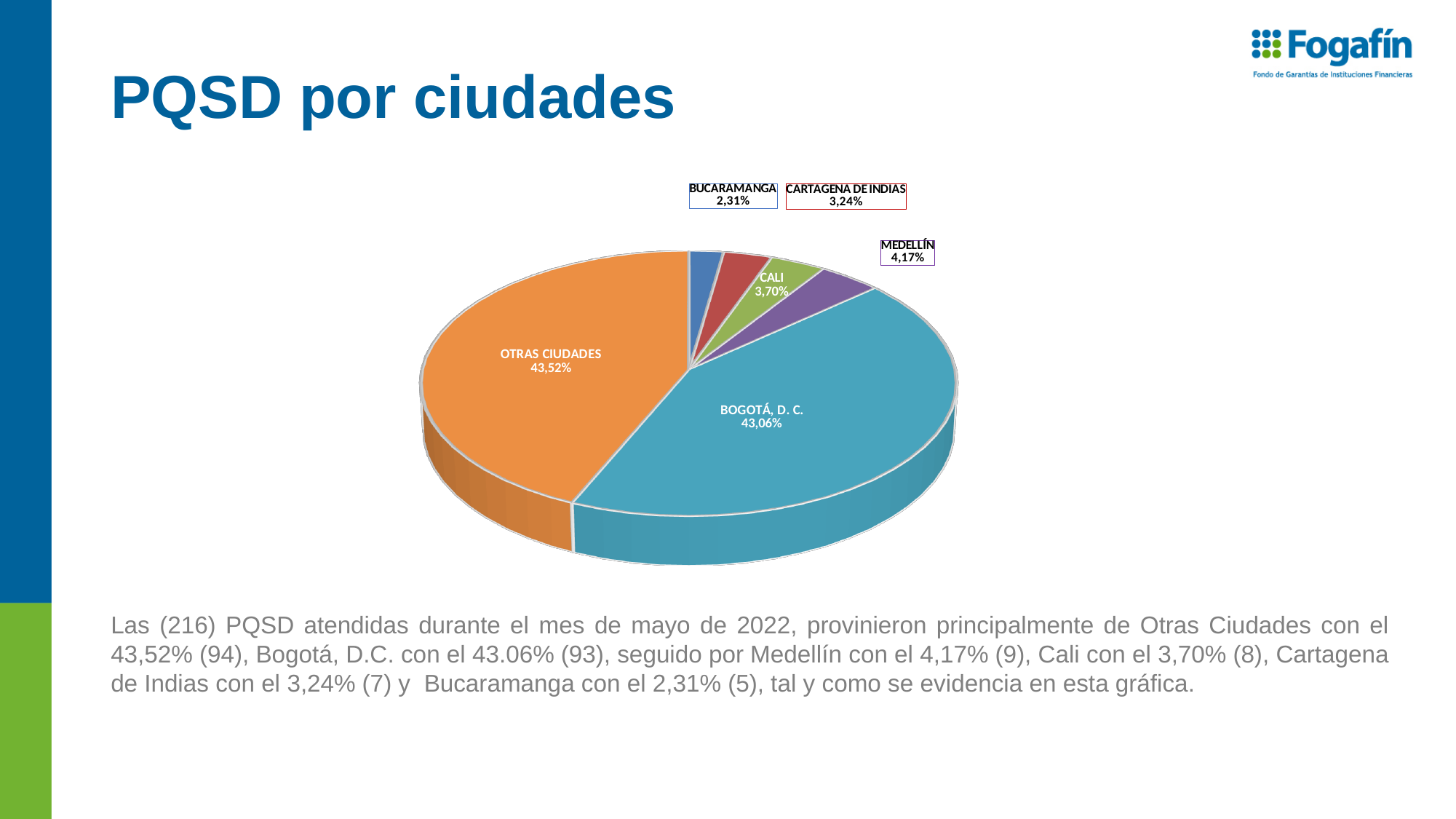

# PQSD por ciudades

[unsupported chart]

Las (216) PQSD atendidas durante el mes de mayo de 2022, provinieron principalmente de Otras Ciudades con el 43,52% (94), Bogotá, D.C. con el 43.06% (93), seguido por Medellín con el 4,17% (9), Cali con el 3,70% (8), Cartagena de Indias con el 3,24% (7) y  Bucaramanga con el 2,31% (5), tal y como se evidencia en esta gráfica.